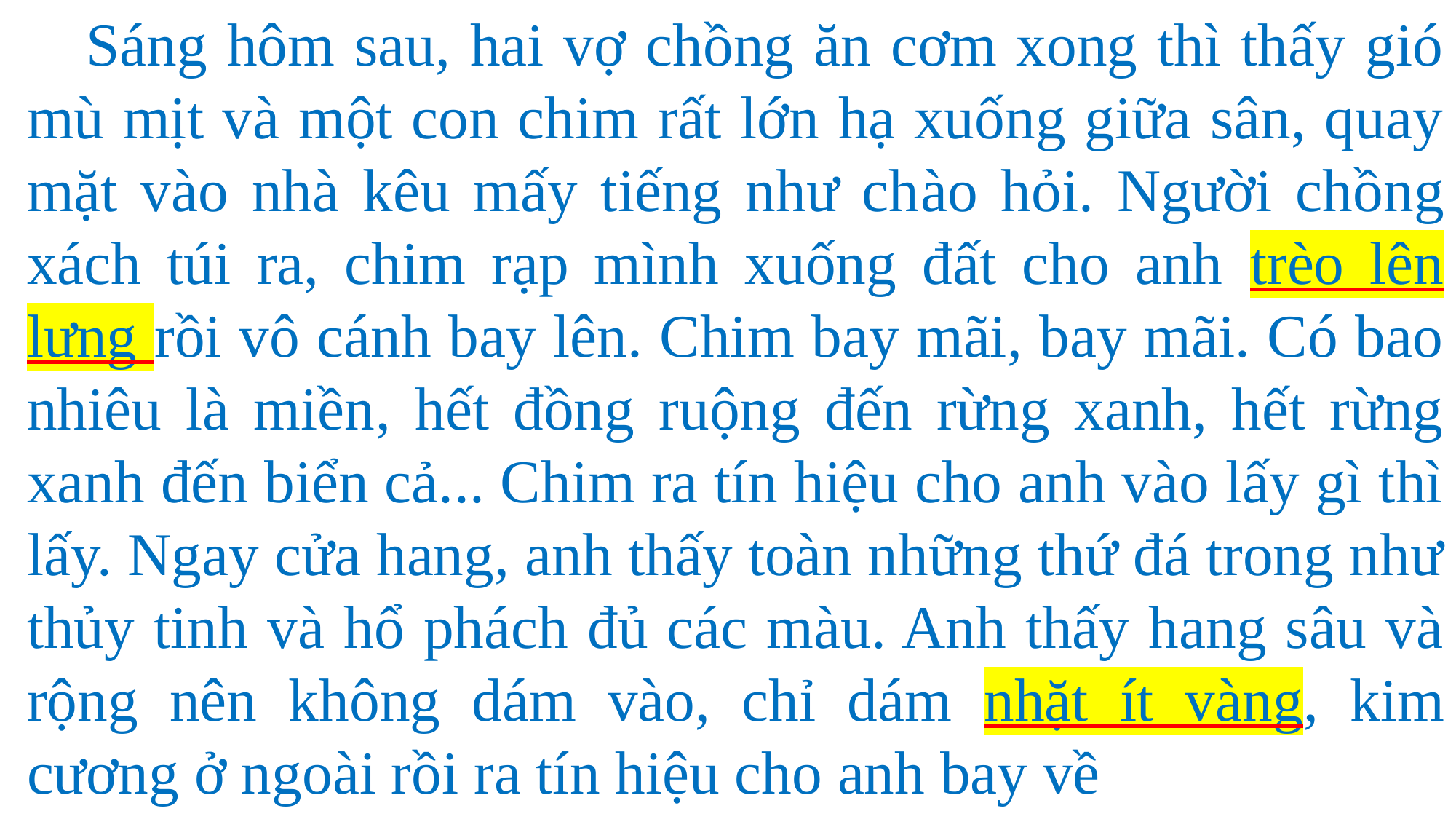

Sáng hôm sau, hai vợ chồng ăn cơm xong thì thấy gió mù mịt và một con chim rất lớn hạ xuống giữa sân, quay mặt vào nhà kêu mấy tiếng như chào hỏi. Người chồng xách túi ra, chim rạp mình xuống đất cho anh trèo lên lưng rồi vô cánh bay lên. Chim bay mãi, bay mãi. Có bao nhiêu là miền, hết đồng ruộng đến rừng xanh, hết rừng xanh đến biển cả... Chim ra tín hiệu cho anh vào lấy gì thì lấy. Ngay cửa hang, anh thấy toàn những thứ đá trong như thủy tinh và hổ phách đủ các màu. Anh thấy hang sâu và rộng nên không dám vào, chỉ dám nhặt ít vàng, kim cương ở ngoài rồi ra tín hiệu cho anh bay về